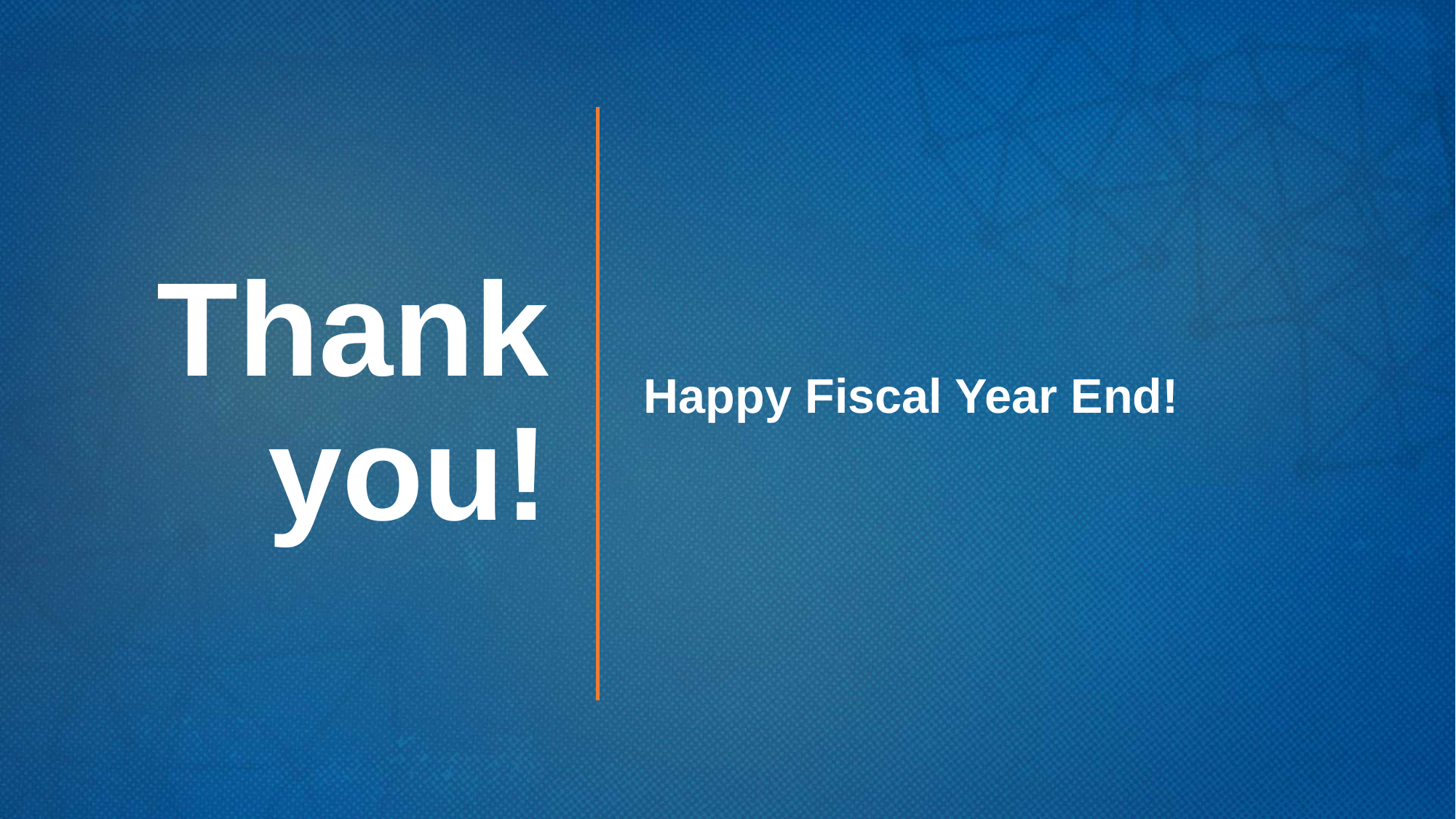

Happy Fiscal Year End!
# Thank you!